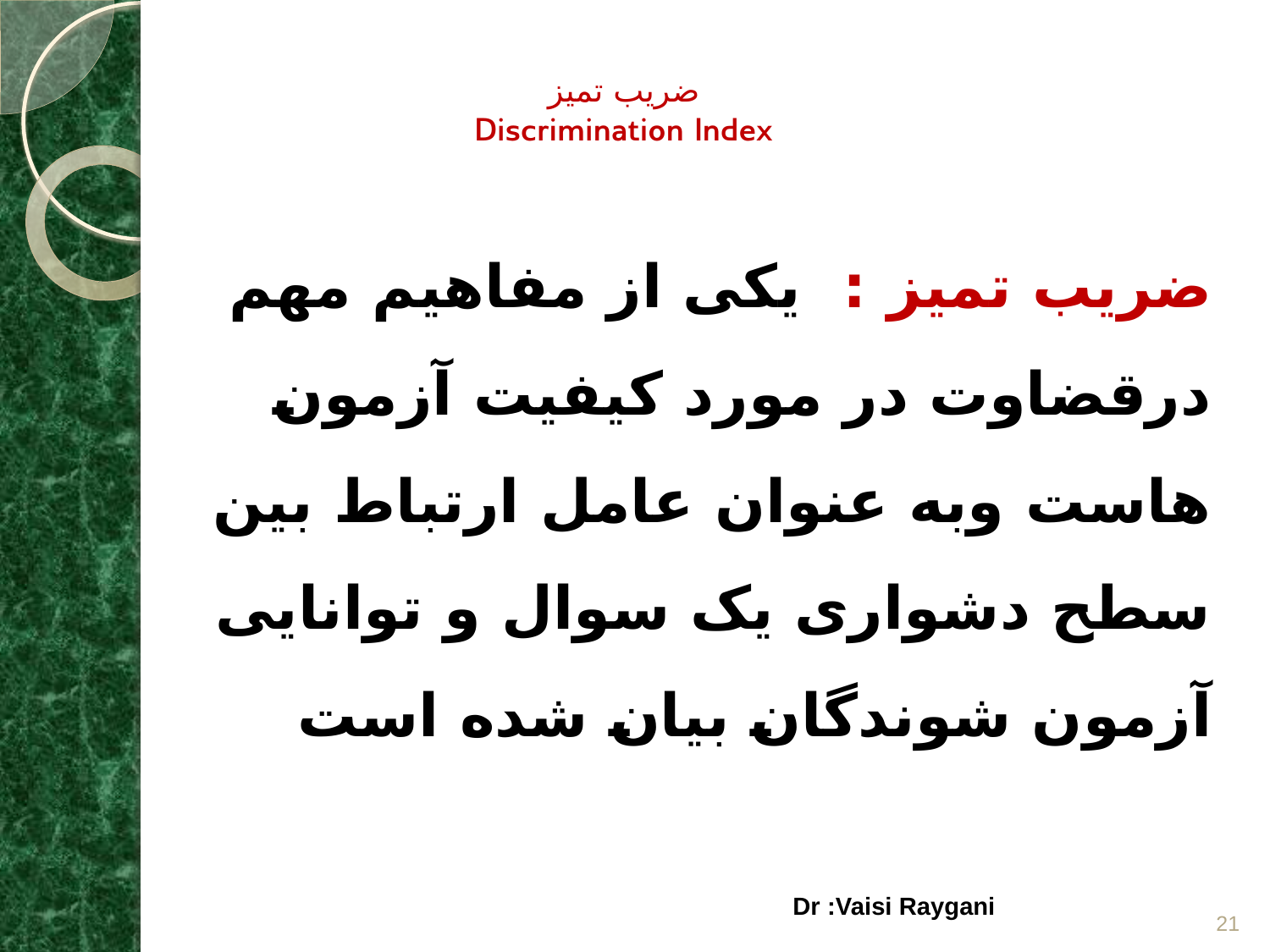

# ضريب تميز Discrimination Index
ضریب تمیز :  یکی از مفاهیم مهم درقضاوت در مورد کیفیت آزمون هاست وبه عنوان عامل ارتباط بین سطح دشواری یک سوال و توانایی آزمون شوندگان بیان شده است
21
Dr :Vaisi Raygani